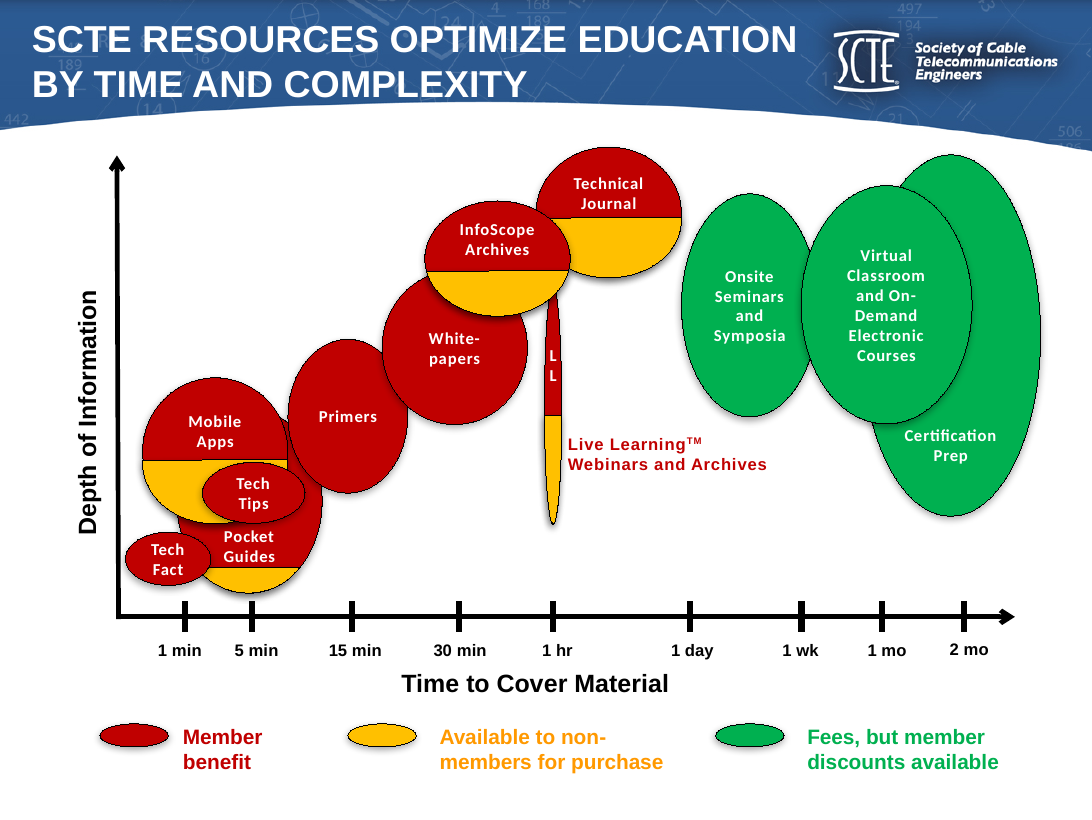

# SCTE Resources Optimize Education by Time and Complexity

Technical Journal

Certification Prep

Virtual Classroom and On-Demand Electronic Courses
Onsite Seminars and Symposia
InfoScope Archives

White-papers
L
L

Primers
Mobile Apps

Depth of Information

Pocket Guides

Live LearningTM Webinars and Archives

Tech Tips

Tech Fact
2 mo
1 min
5 min
15 min
30 min
1 hr
1 day
1 wk
1 mo
Time to Cover Material
Member benefit
Available to non-members for purchase
Fees, but member discounts available